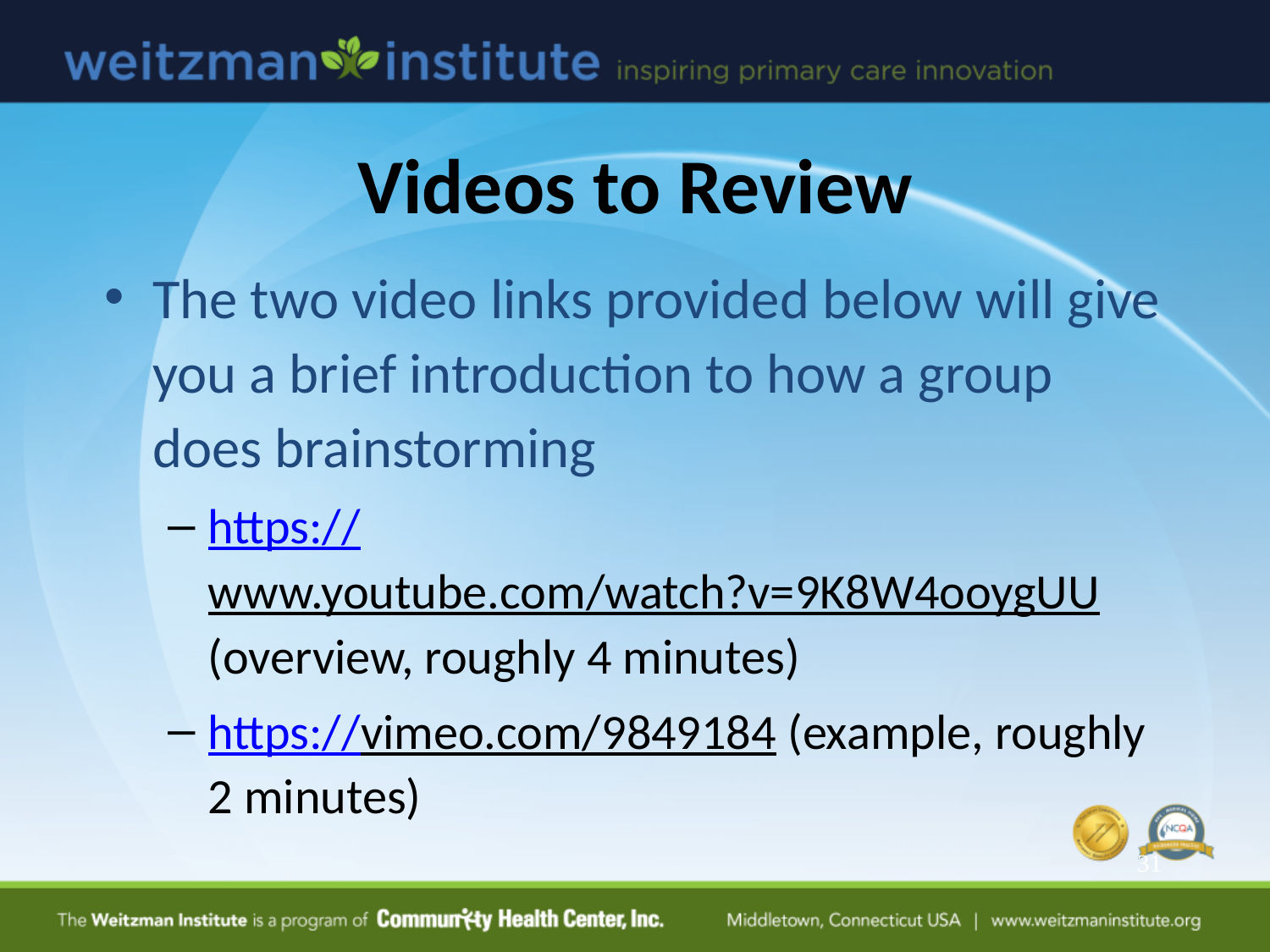

# Videos to Review
The two video links provided below will give you a brief introduction to how a group does brainstorming
https://www.youtube.com/watch?v=9K8W4ooygUU (overview, roughly 4 minutes)
https://vimeo.com/9849184 (example, roughly 2 minutes)
31